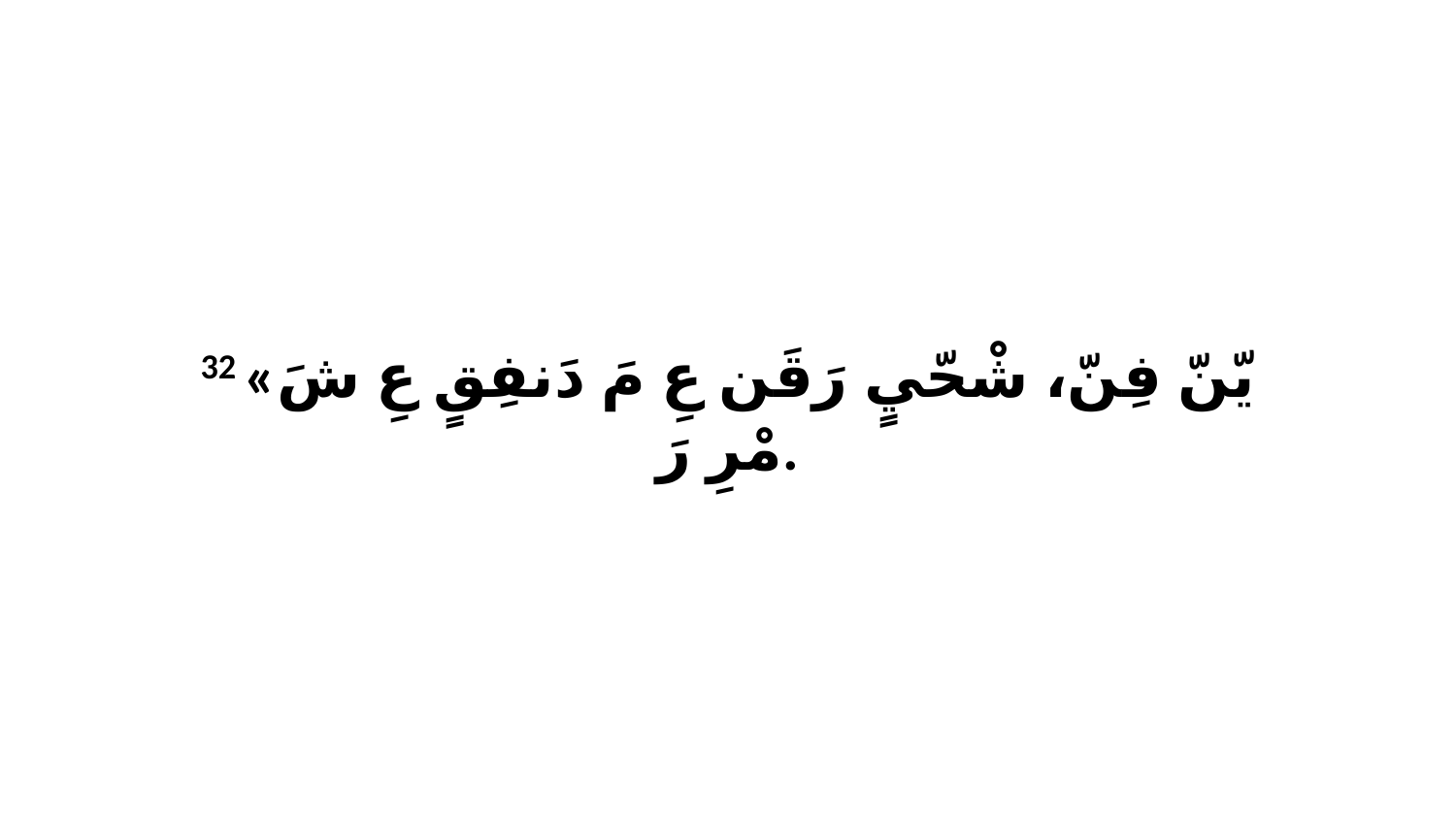

32 «يّنّ فِنّ، شْحّيٍ رَقَن عِ مَ دَنفِقٍ عِ شَ مْرِ رَ.